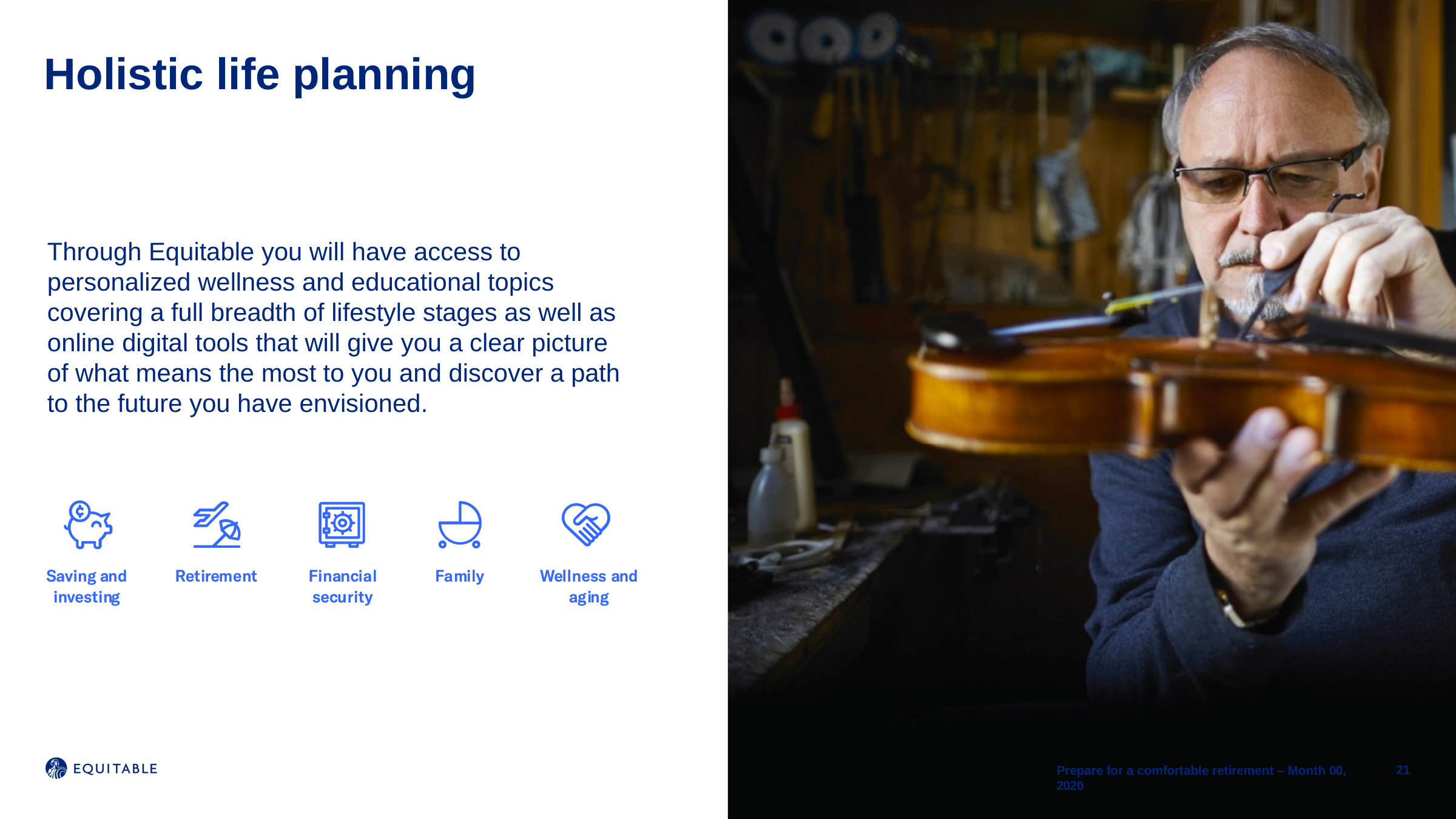

# Holistic life planning
Through Equitable you will have access to personalized wellness and educational topics covering a full breadth of lifestyle stages as well as online digital tools that will give you a clear picture of what means the most to you and discover a path to the future you have envisioned.

21
Prepare for a comfortable retirement – Month 00, 2020